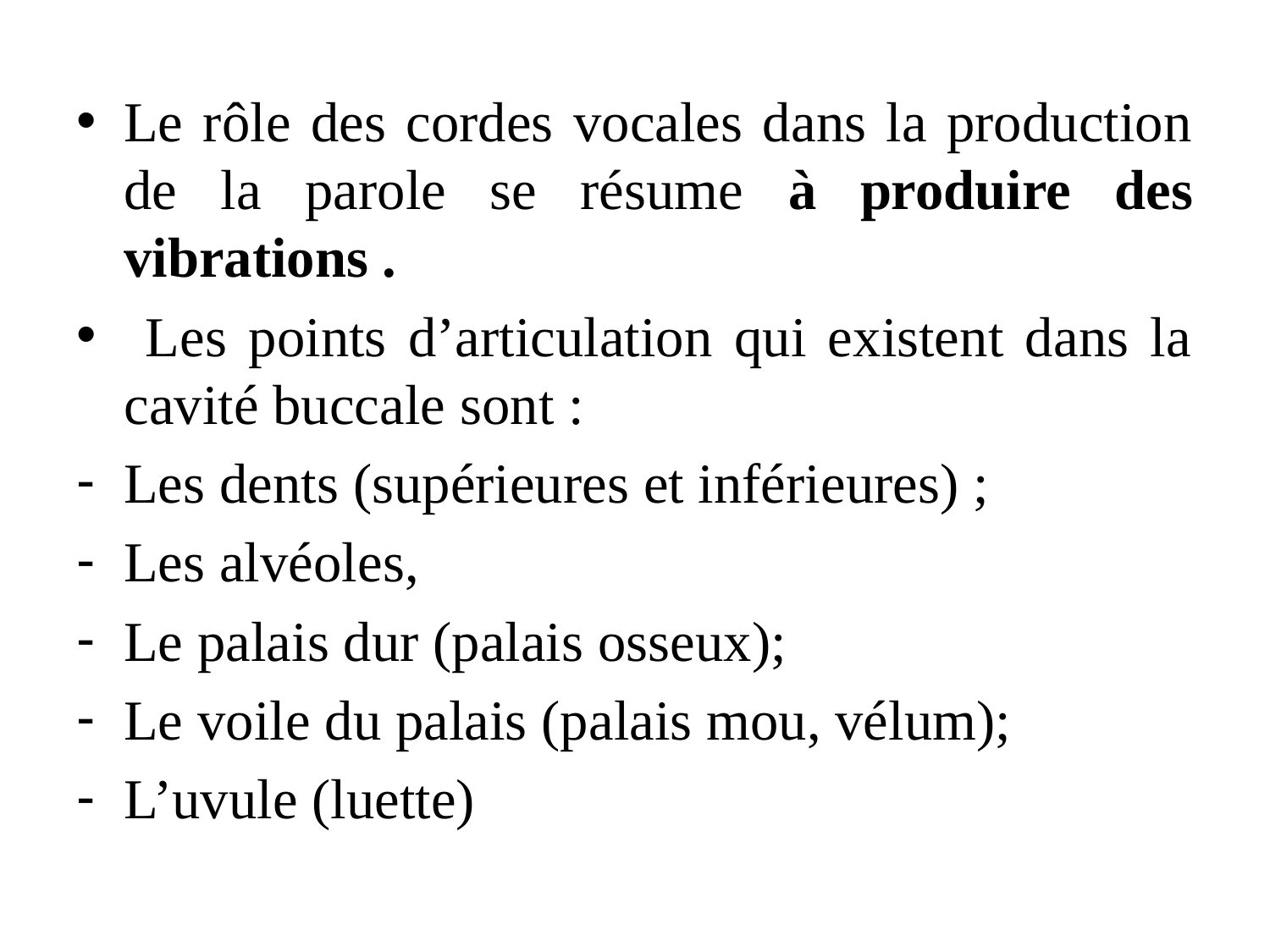

Le rôle des cordes vocales dans la production de la parole se résume à produire des vibrations .
 Les points d’articulation qui existent dans la cavité buccale sont :
Les dents (supérieures et inférieures) ;
Les alvéoles,
Le palais dur (palais osseux);
Le voile du palais (palais mou, vélum);
L’uvule (luette)